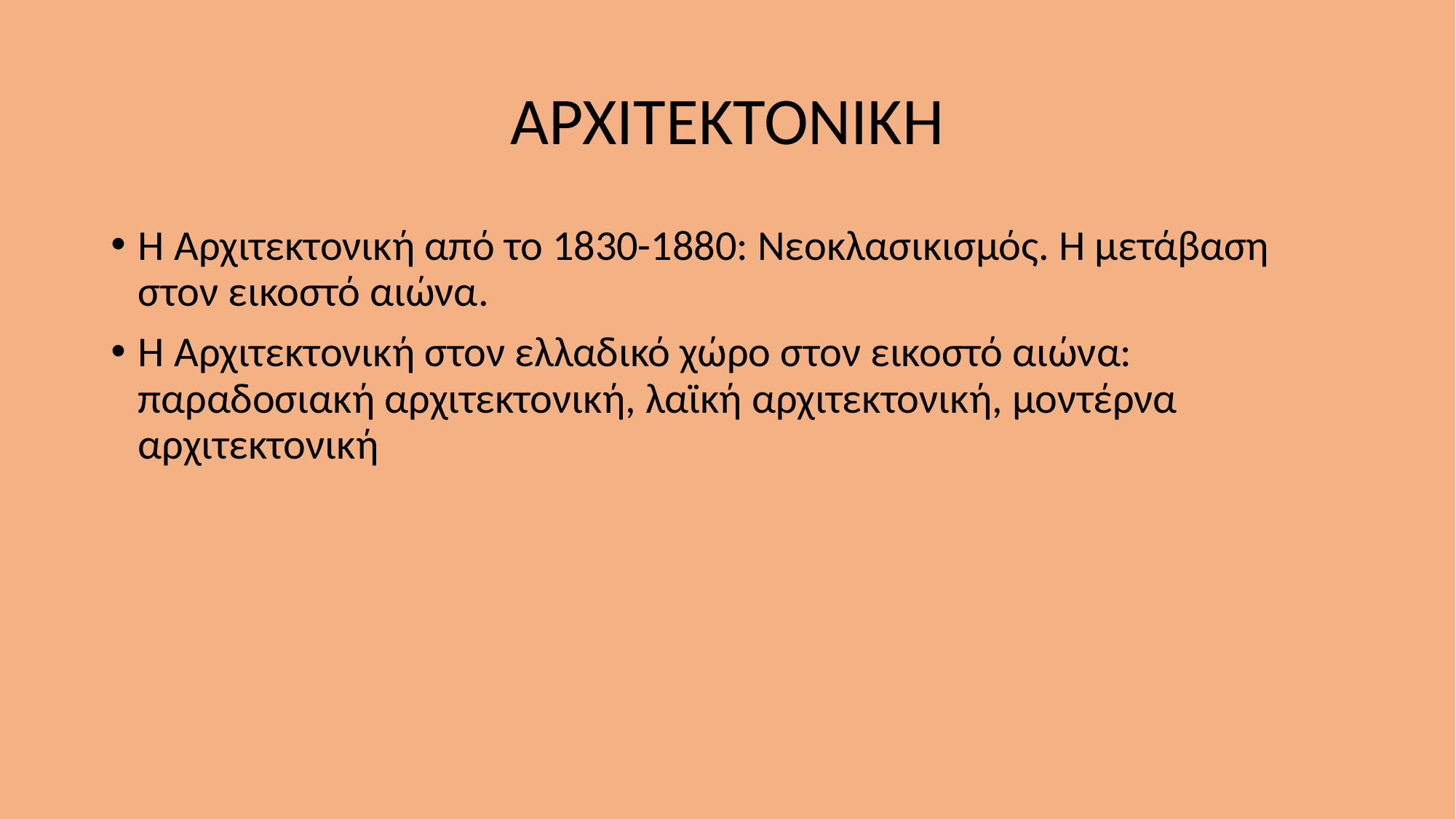

# ΑΡΧΙΤΕΚΤΟΝΙΚΗ
Η Αρχιτεκτονική από το 1830-1880: Νεοκλασικισμός. Η μετάβαση στον εικοστό αιώνα.
Η Αρχιτεκτονική στον ελλαδικό χώρο στον εικοστό αιώνα: παραδοσιακή αρχιτεκτονική, λαϊκή αρχιτεκτονική, μοντέρνα αρχιτεκτονική